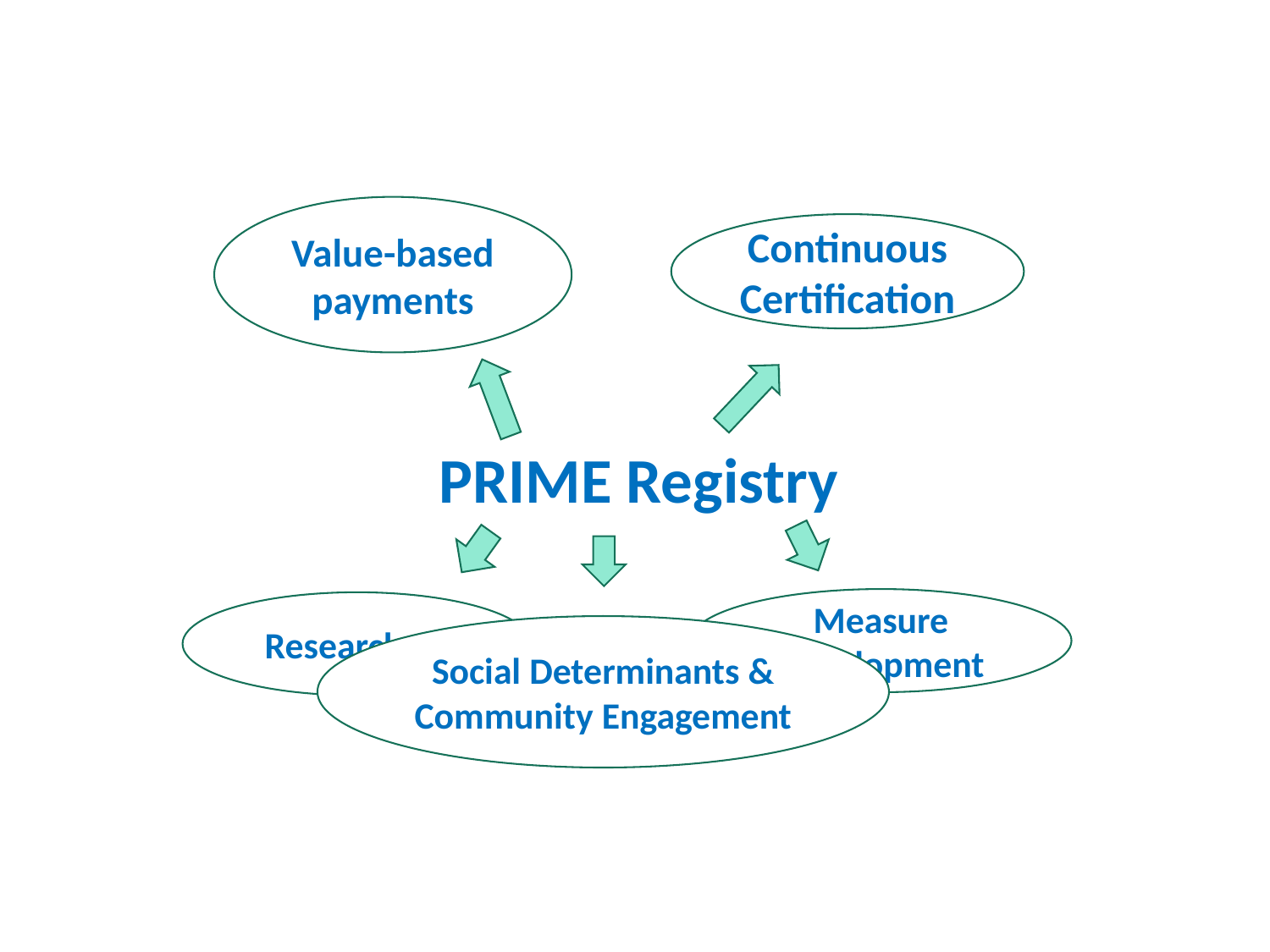

Value-based payments

Continuous Certification

PRIME Registry

Measure Development

Researchers

Social Determinants & Community Engagement